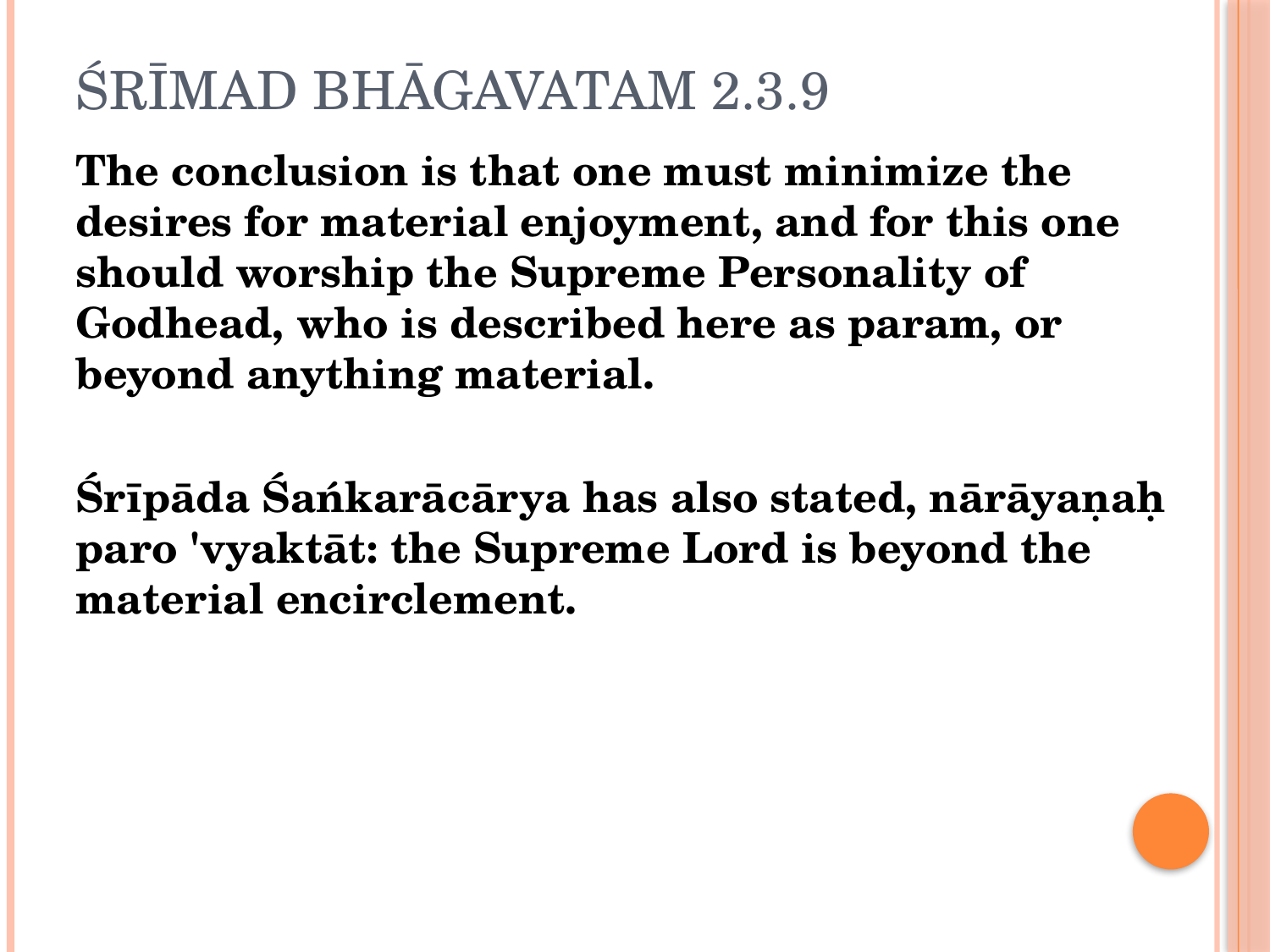

# Śrīmad Bhāgavatam 2.3.9
The conclusion is that one must minimize the desires for material enjoyment, and for this one should worship the Supreme Personality of Godhead, who is described here as param, or beyond anything material.

Śrīpāda Śańkarācārya has also stated, nārāyaṇaḥ paro 'vyaktāt: the Supreme Lord is beyond the material encirclement.